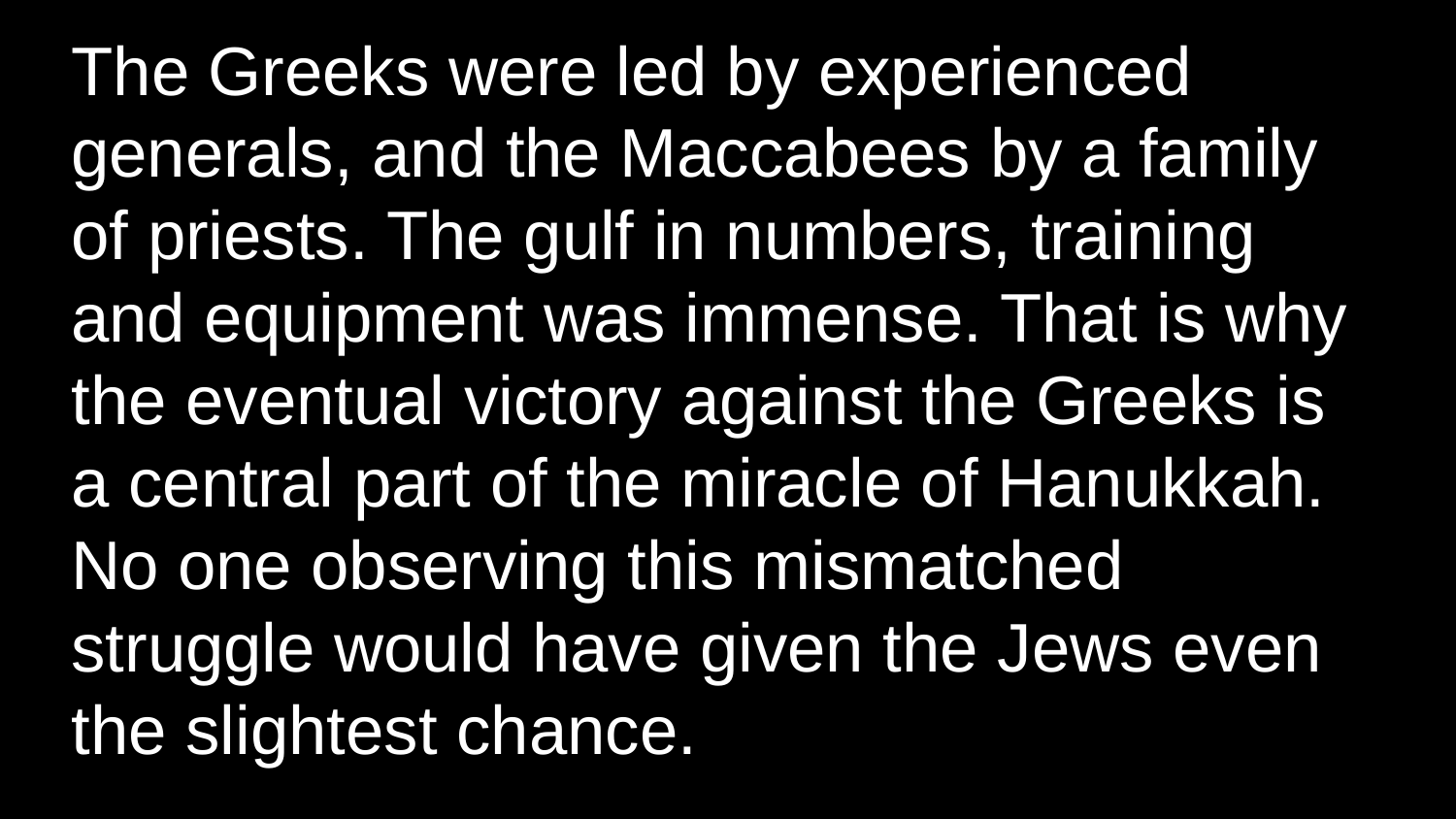

The Greeks were led by experienced generals, and the Maccabees by a family of priests. The gulf in numbers, training and equipment was immense. That is why the eventual victory against the Greeks is a central part of the miracle of Hanukkah. No one observing this mismatched struggle would have given the Jews even the slightest chance.